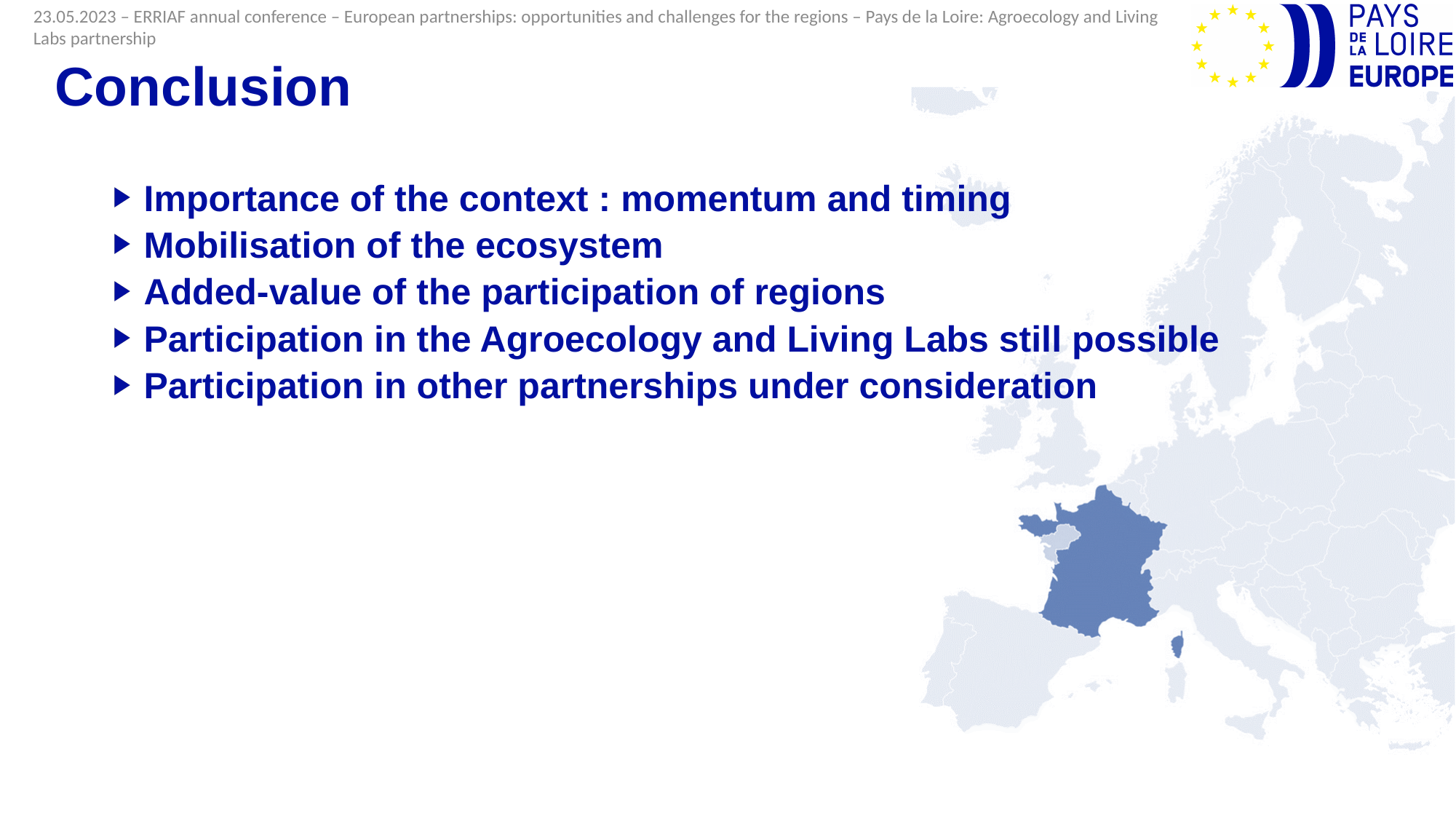

# Conclusion

Importance of the context : momentum and timing
Mobilisation of the ecosystem
Added-value of the participation of regions
Participation in the Agroecology and Living Labs still possible
Participation in other partnerships under consideration